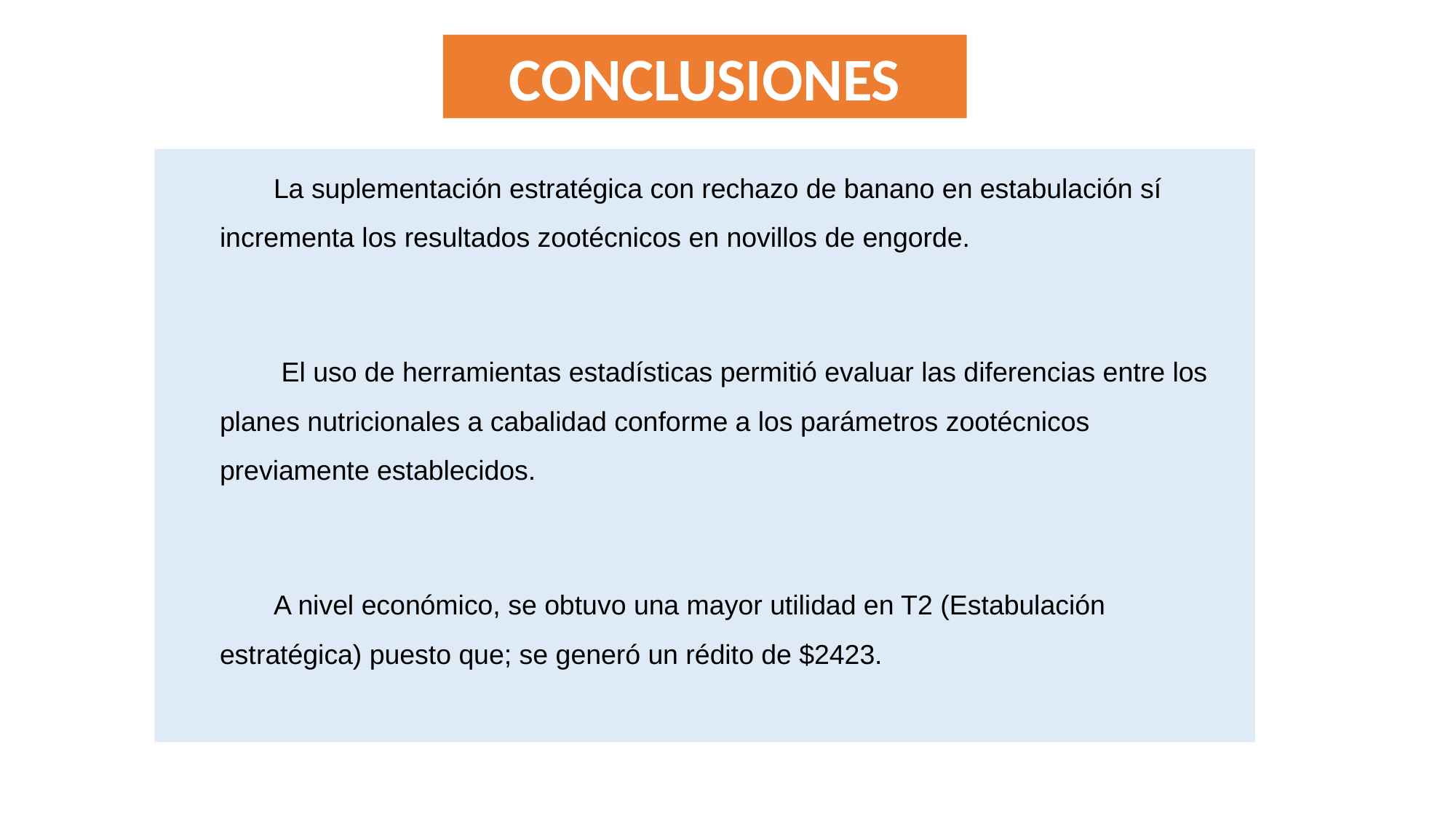

CONCLUSIONES
La suplementación estratégica con rechazo de banano en estabulación sí incrementa los resultados zootécnicos en novillos de engorde.

 El uso de herramientas estadísticas permitió evaluar las diferencias entre los planes nutricionales a cabalidad conforme a los parámetros zootécnicos previamente establecidos.

A nivel económico, se obtuvo una mayor utilidad en T2 (Estabulación estratégica) puesto que; se generó un rédito de $2423.